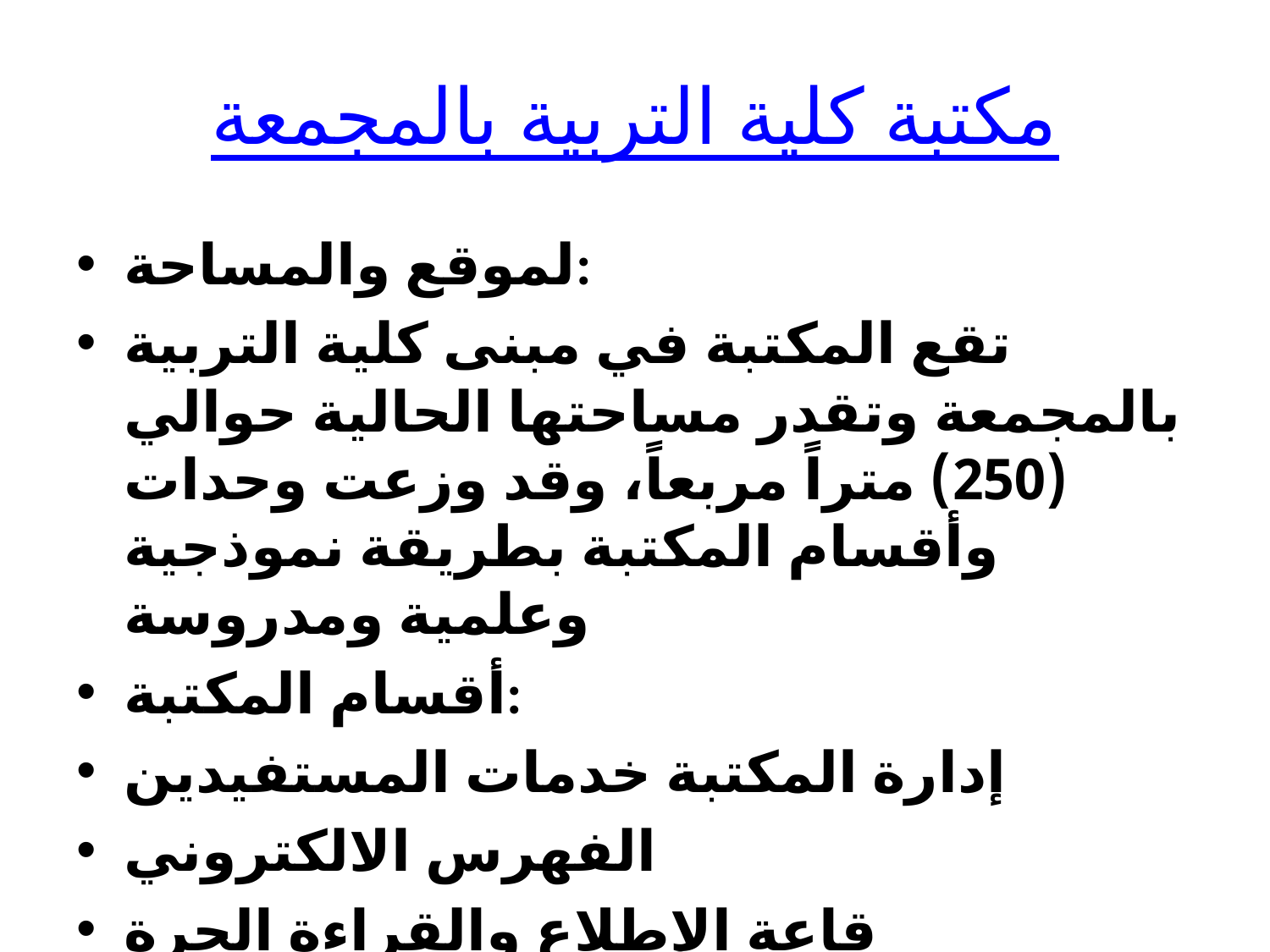

# مكتبة كلية التربية بالمجمعة
لموقع والمساحة:
تقع المكتبة في مبنى كلية التربية بالمجمعة وتقدر مساحتها الحالية حوالي (250) متراً مربعاً، وقد وزعت وحدات وأقسام المكتبة بطريقة نموذجية وعلمية ومدروسة
أقسام المكتبة:
إدارة المكتبة خدمات المستفيدين
الفهرس الالكتروني
قاعة الإطلاع والقراءة الحرة